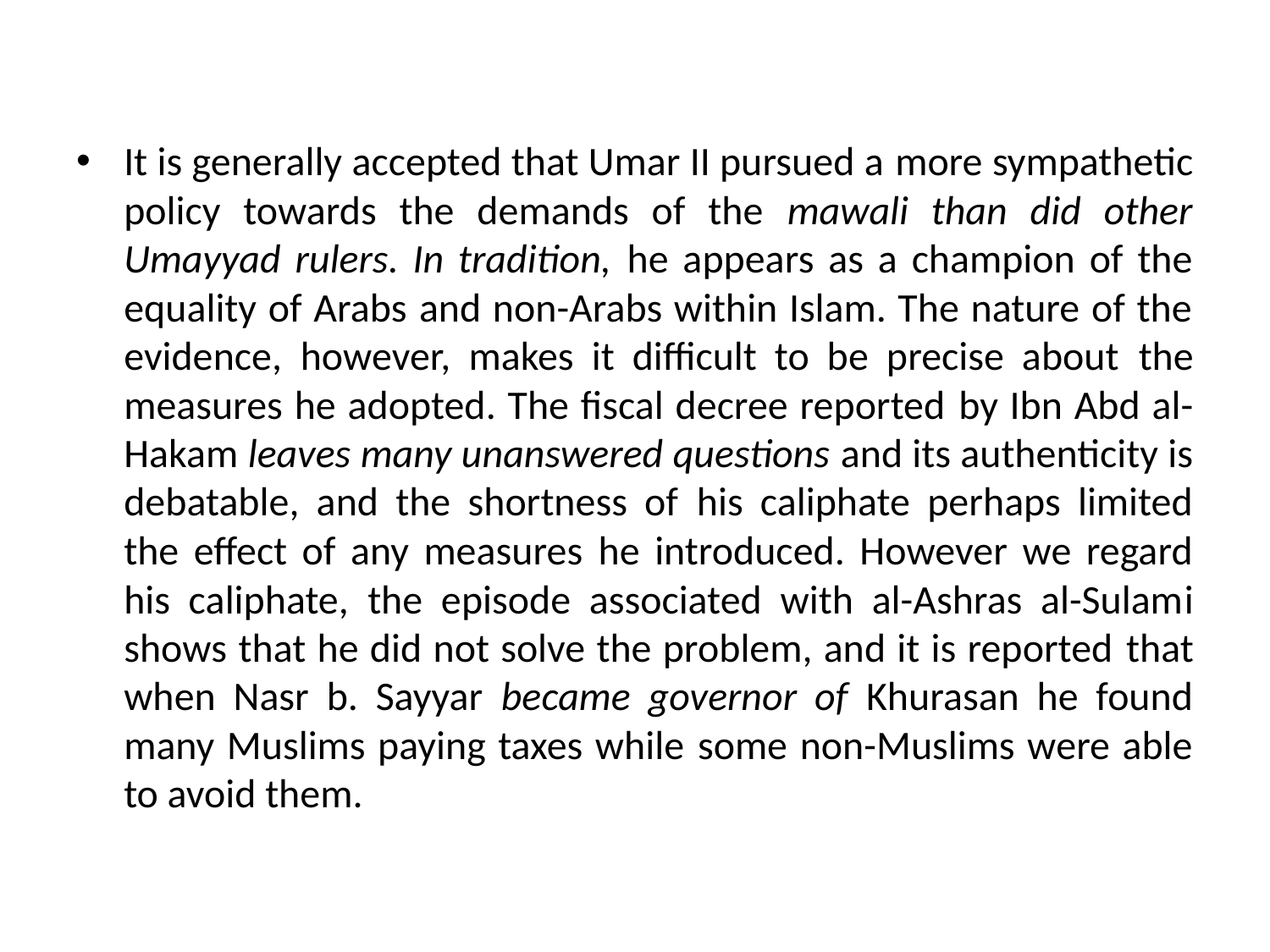

#
It is generally accepted that Umar II pursued a more sympathetic policy towards the demands of the mawali than did other Umayyad rulers. In tradition, he appears as a champion of the equality of Arabs and non-Arabs within Islam. The nature of the evidence, however, makes it difficult to be precise about the measures he adopted. The fiscal decree reported by Ibn Abd al-Hakam leaves many unanswered questions and its authenticity is debatable, and the shortness of his caliphate perhaps limited the effect of any measures he introduced. However we regard his caliphate, the episode associated with al-Ashras al-Sulami shows that he did not solve the problem, and it is reported that when Nasr b. Sayyar became governor of Khurasan he found many Muslims paying taxes while some non-Muslims were able to avoid them.